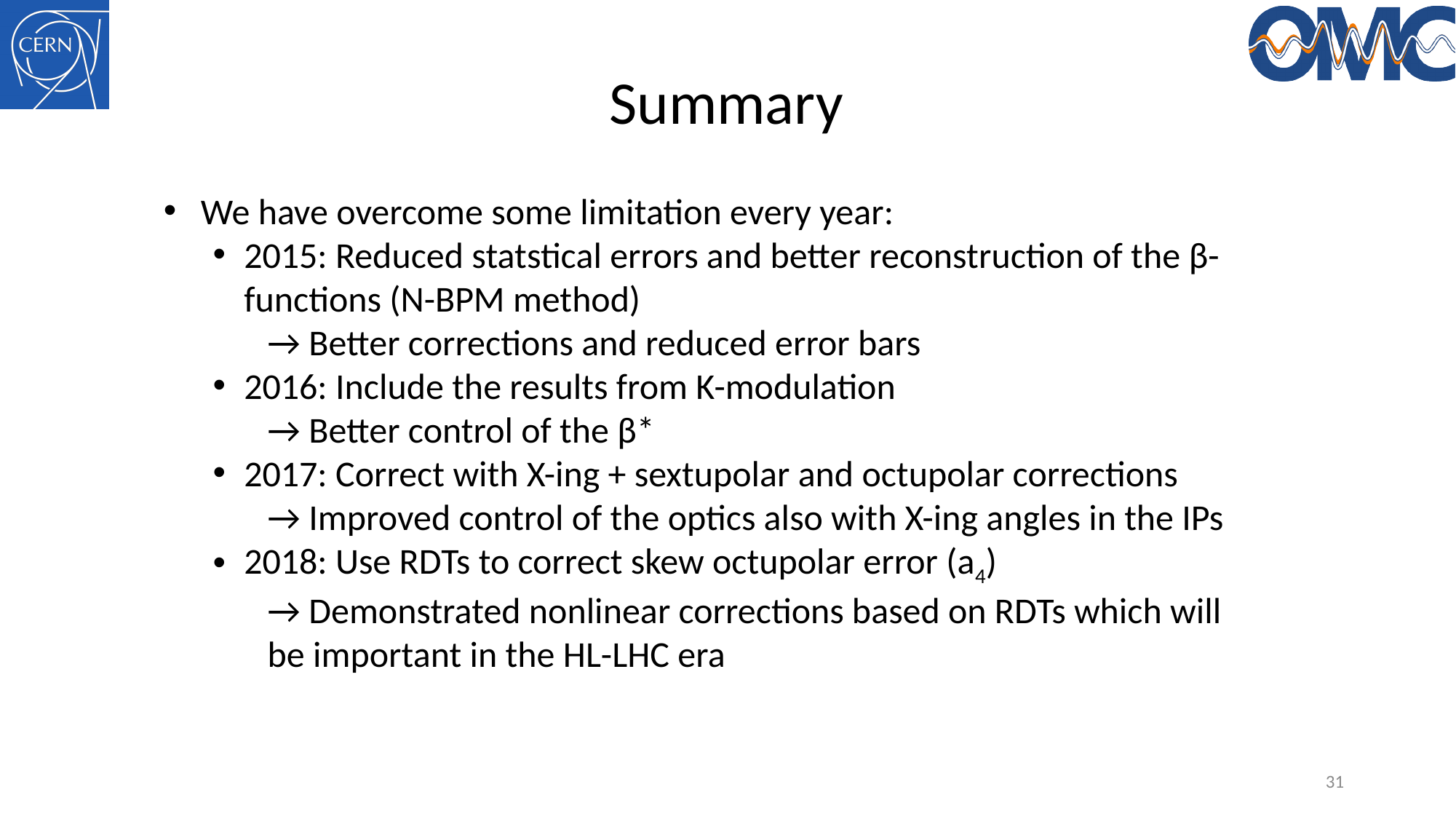

Summary
We have overcome some limitation every year:
2015: Reduced statstical errors and better reconstruction of the β-functions (N-BPM method)
→ Better corrections and reduced error bars
2016: Include the results from K-modulation
→ Better control of the β*
2017: Correct with X-ing + sextupolar and octupolar corrections
→ Improved control of the optics also with X-ing angles in the IPs
2018: Use RDTs to correct skew octupolar error (a4)
→ Demonstrated nonlinear corrections based on RDTs which will be important in the HL-LHC era

31